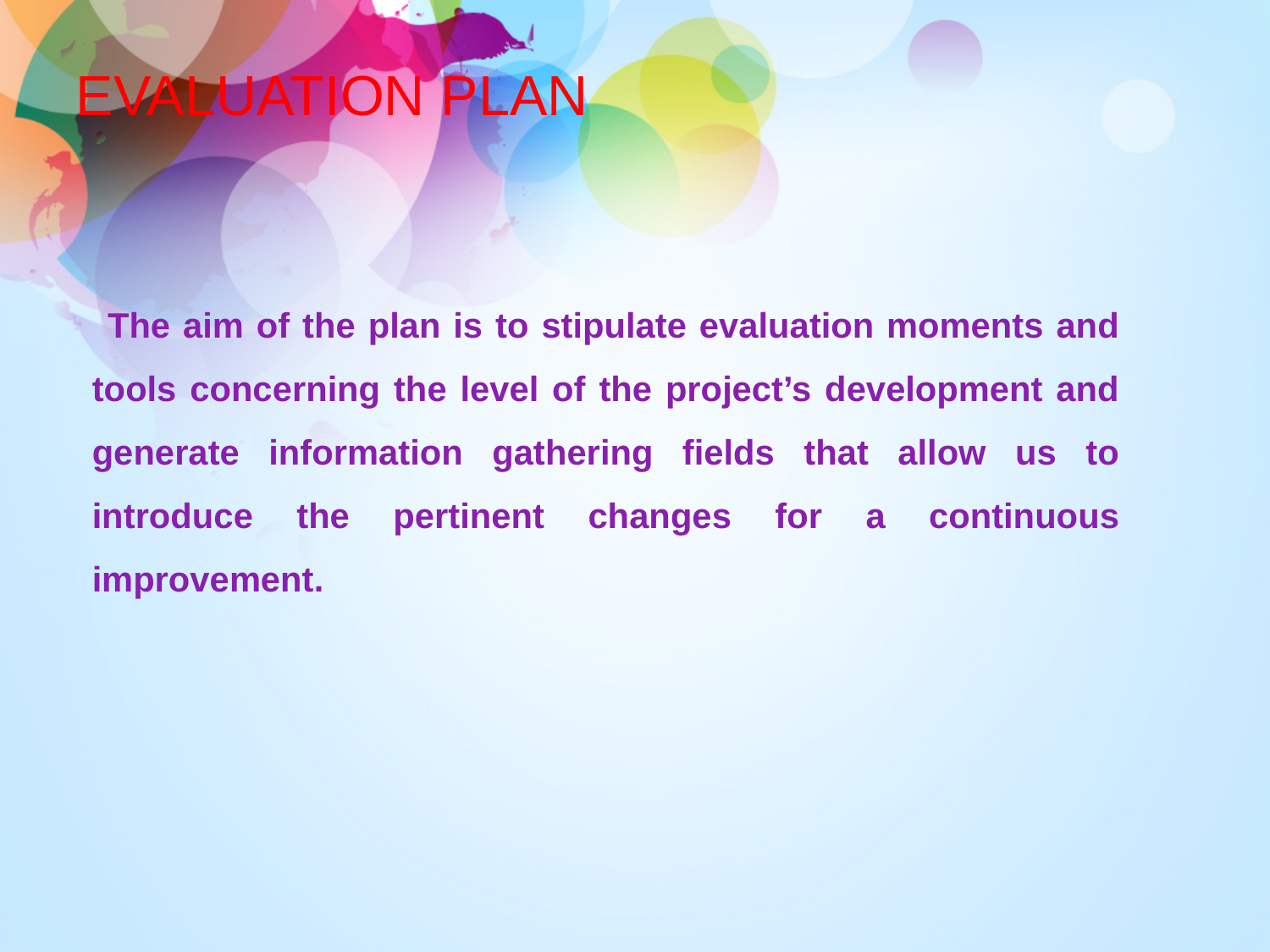

EVALUATION PLAN
     The aim of the plan is to stipulate evaluation moments and tools concerning the level of the project’s development and generate information gathering fields that allow us to introduce the pertinent changes for a continuous improvement.